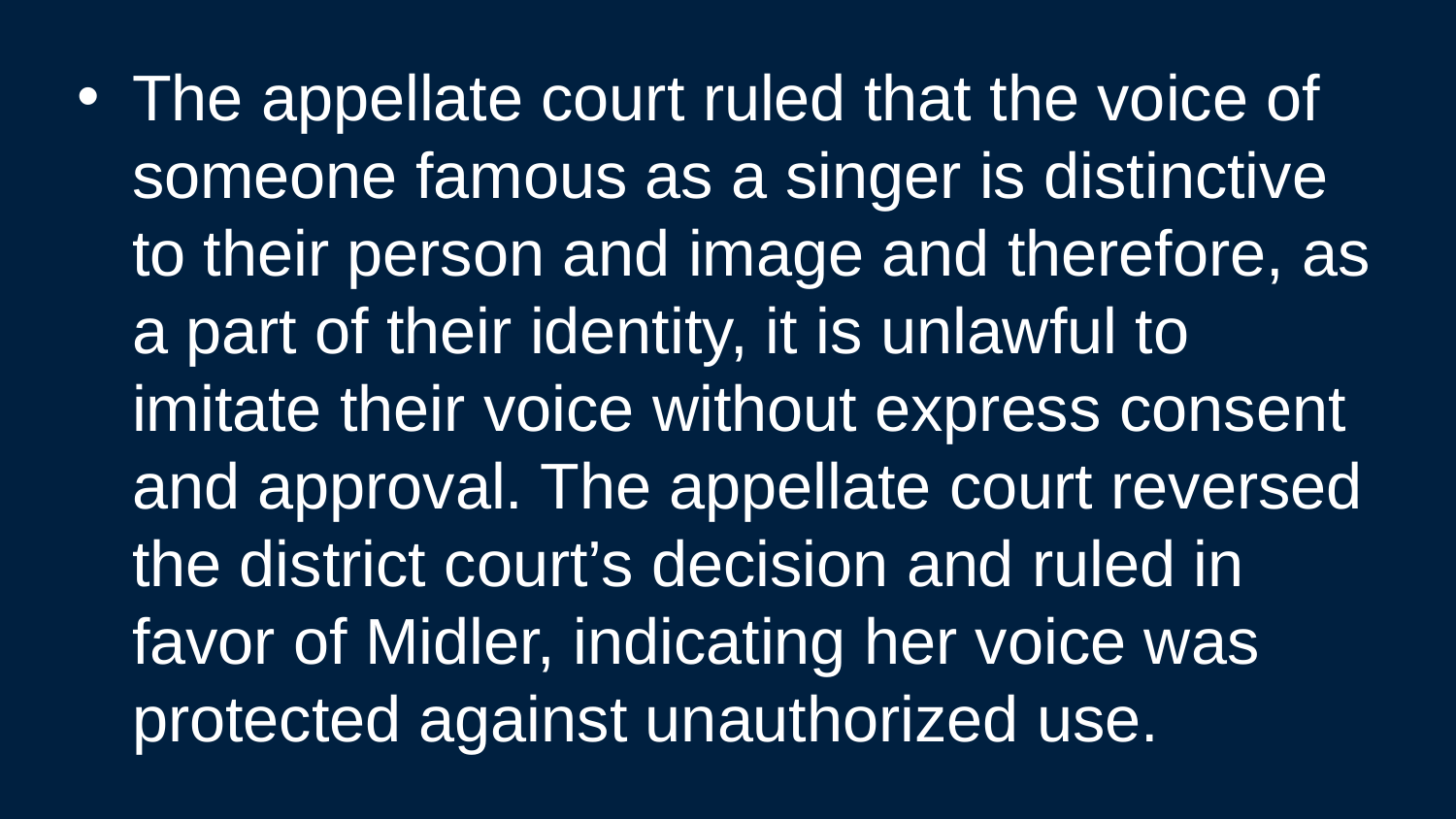

The appellate court ruled that the voice of someone famous as a singer is distinctive to their person and image and therefore, as a part of their identity, it is unlawful to imitate their voice without express consent and approval. The appellate court reversed the district court’s decision and ruled in favor of Midler, indicating her voice was protected against unauthorized use.